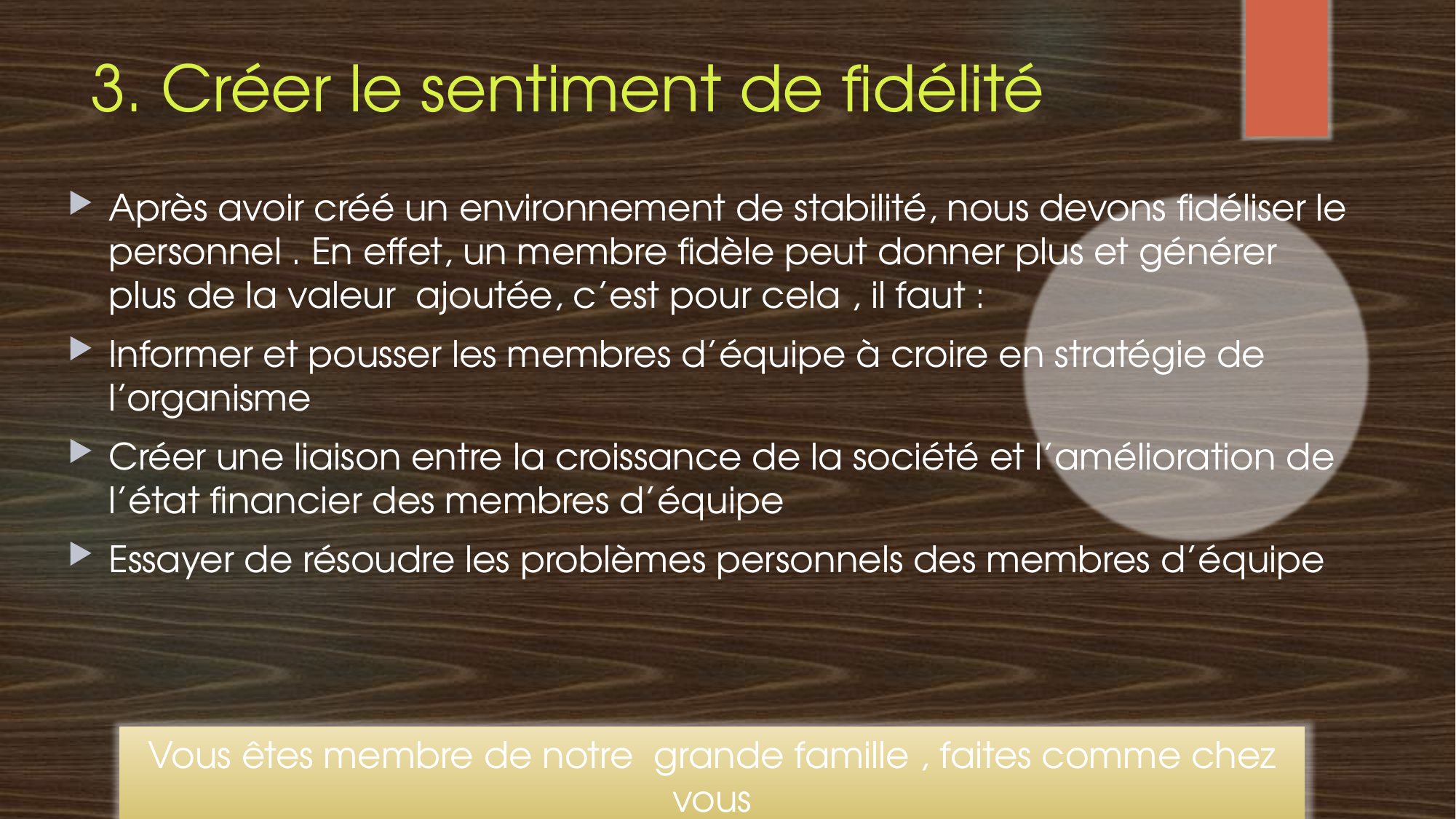

# 3. Créer le sentiment de fidélité
Après avoir créé un environnement de stabilité, nous devons fidéliser le personnel . En effet, un membre fidèle peut donner plus et générer plus de la valeur  ajoutée, c’est pour cela , il faut :
Informer et pousser les membres d’équipe à croire en stratégie de l’organisme
Créer une liaison entre la croissance de la société et l’amélioration de l’état financier des membres d’équipe
Essayer de résoudre les problèmes personnels des membres d’équipe
Vous êtes membre de notre  grande famille , faites comme chez vous